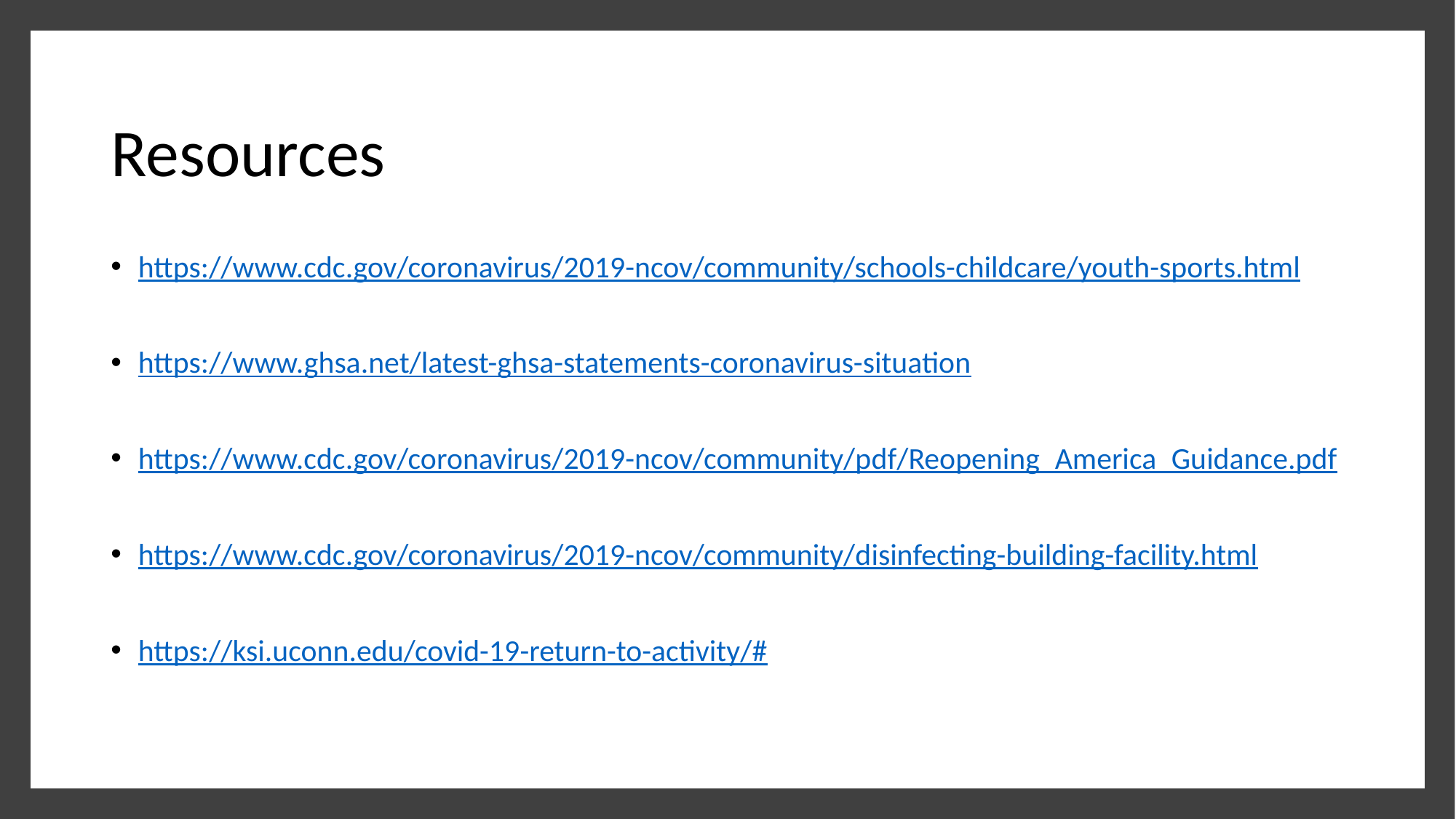

# Resources
https://www.cdc.gov/coronavirus/2019-ncov/community/schools-childcare/youth-sports.html

https://www.ghsa.net/latest-ghsa-statements-coronavirus-situation

https://www.cdc.gov/coronavirus/2019-ncov/community/pdf/Reopening_America_Guidance.pdf

https://www.cdc.gov/coronavirus/2019-ncov/community/disinfecting-building-facility.html

https://ksi.uconn.edu/covid-19-return-to-activity/#